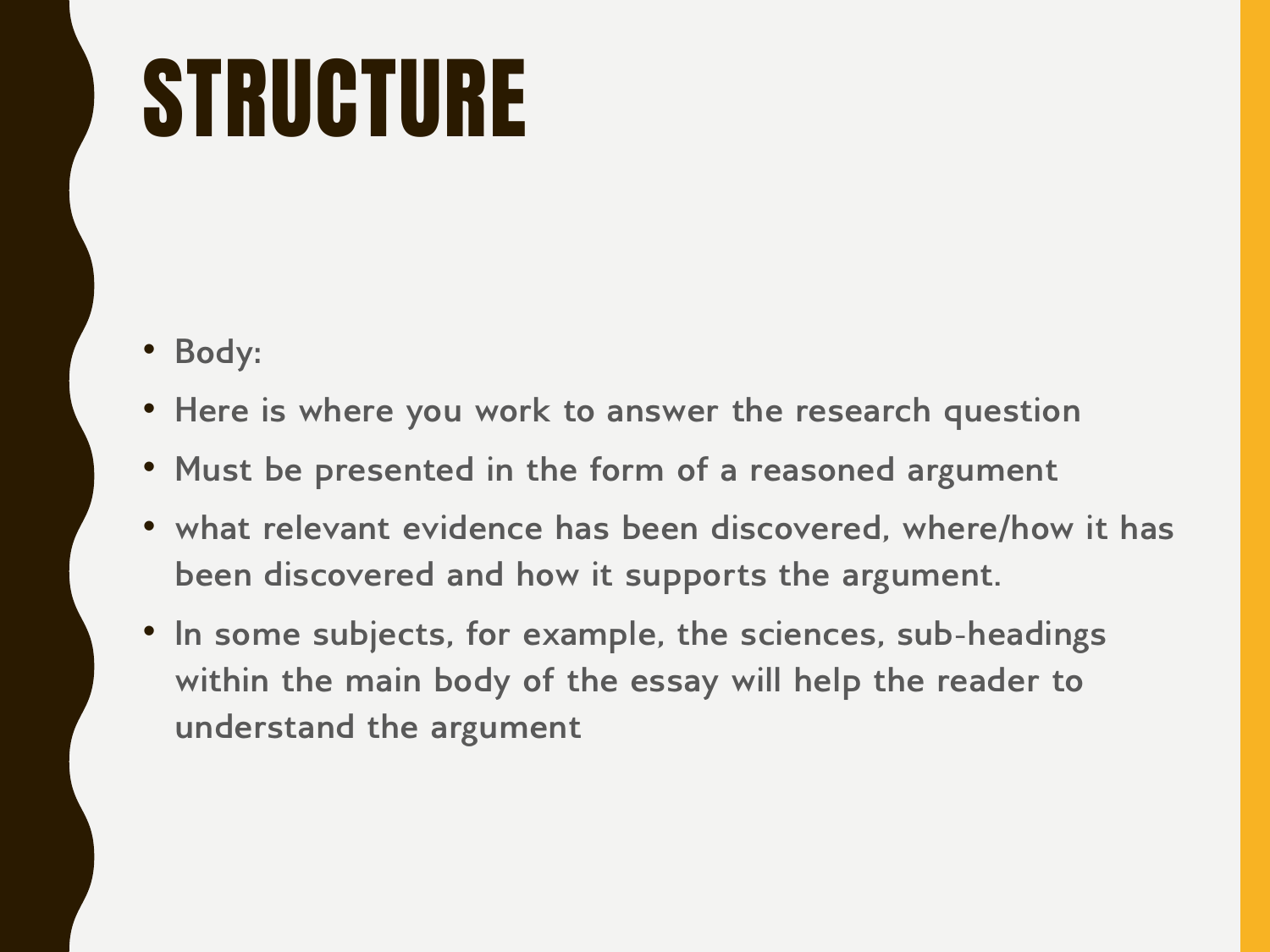

# Structure
Body:
Here is where you work to answer the research question
Must be presented in the form of a reasoned argument
what relevant evidence has been discovered, where/how it has been discovered and how it supports the argument.
In some subjects, for example, the sciences, sub-headings within the main body of the essay will help the reader to understand the argument